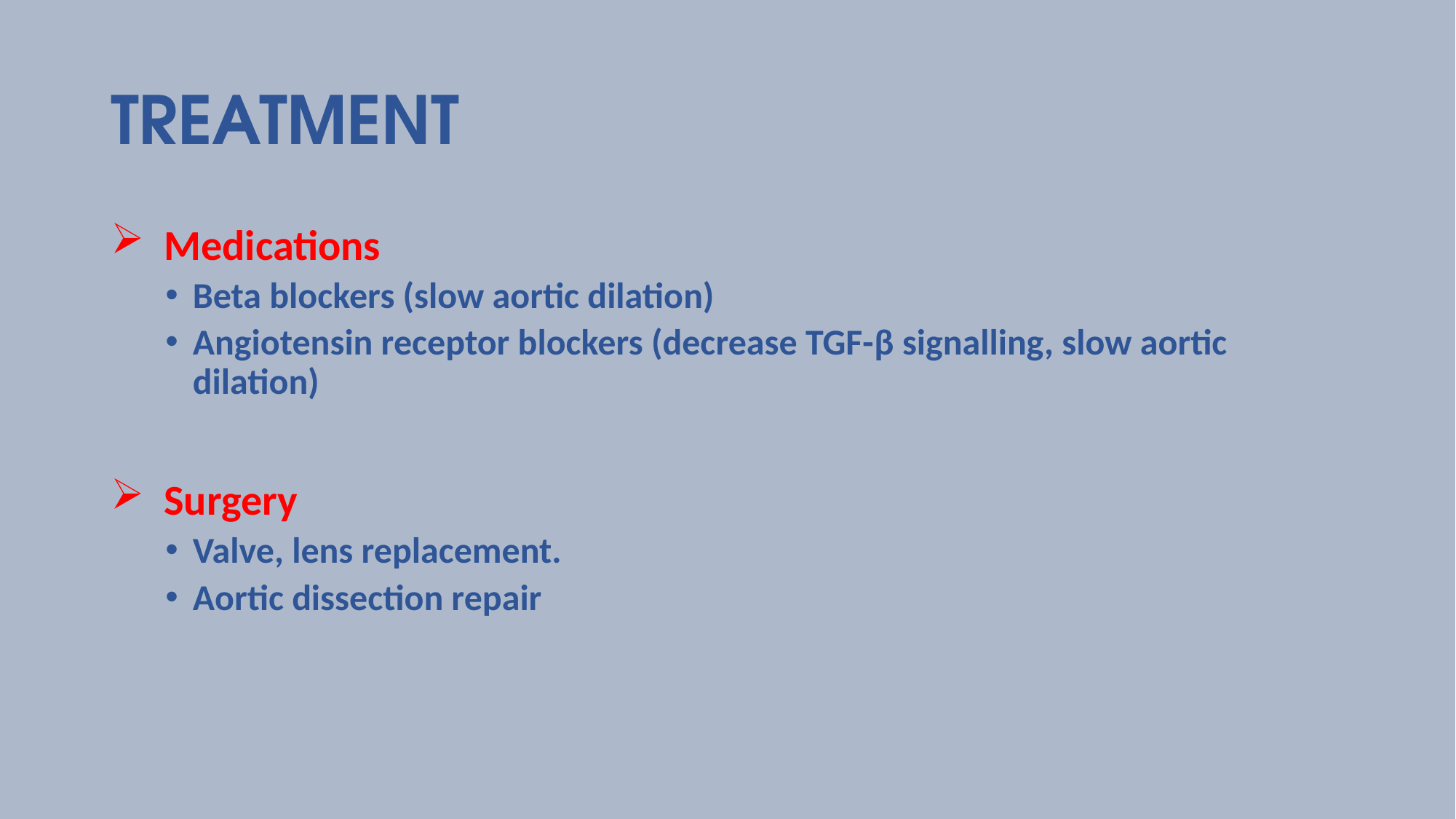

# TREATMENT
  Medications
Beta blockers (slow aortic dilation)
Angiotensin receptor blockers (decrease TGF-β signalling, slow aortic dilation)

  Surgery
Valve, lens replacement.
Aortic dissection repair